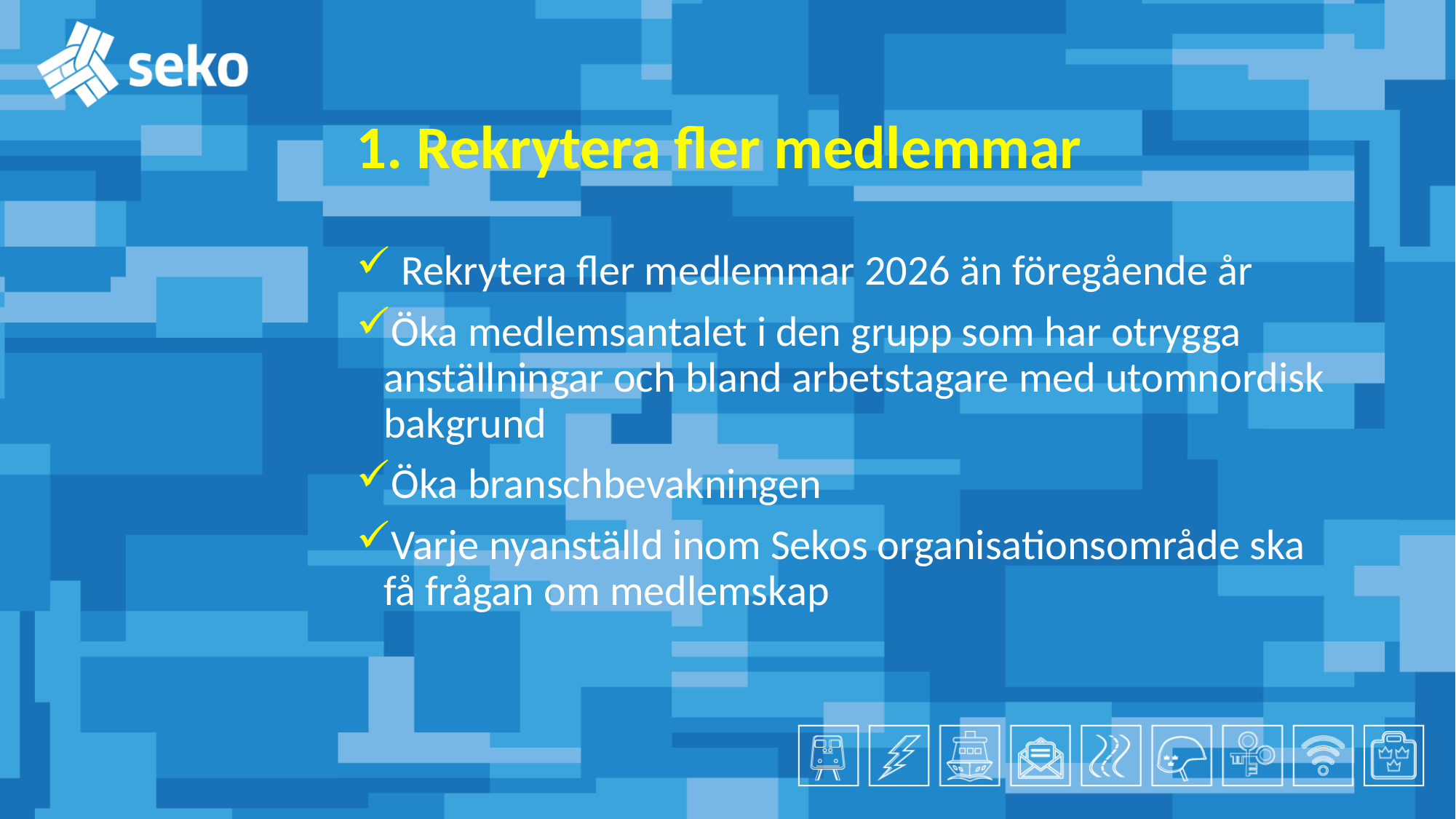

1. Rekrytera fler medlemmar
 Rekrytera fler medlemmar 2026 än föregående år​
Öka medlemsantalet i den grupp som har otrygga anställningar och bland arbetstagare med utomnordisk bakgrund​
Öka branschbevakningen​
Varje nyanställd inom Sekos organisationsområde ska få frågan om medlemskap​